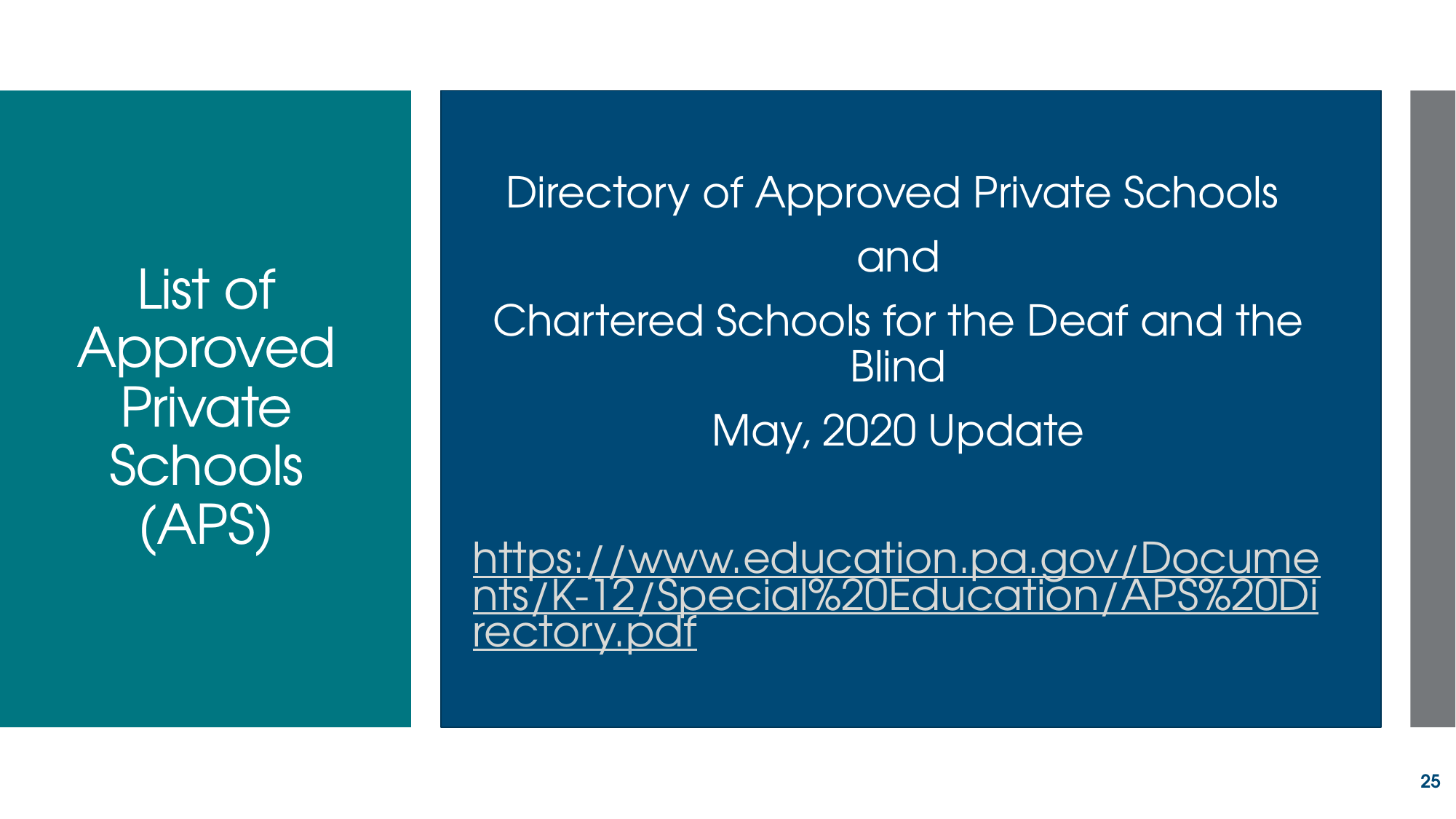

Directory of Approved Private Schools
and
Chartered Schools for the Deaf and the Blind
May, 2020 Update

https://www.education.pa.gov/Documents/K-12/Special%20Education/APS%20Directory.pdf

# List of Approved Private Schools (APS)
25